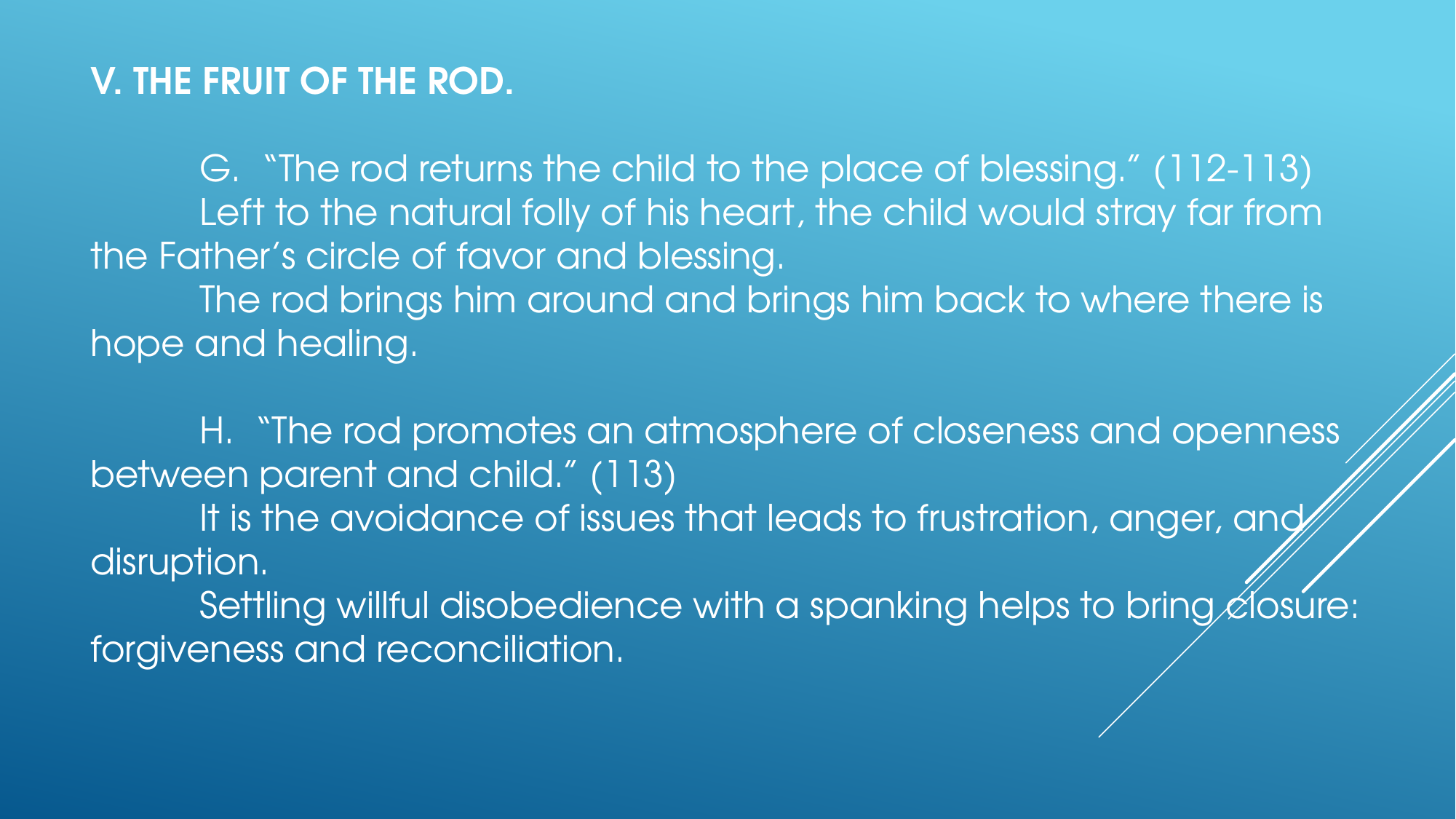

V. THE FRUIT OF THE ROD.

	G.  “The rod returns the child to the place of blessing.” (112-113)
	Left to the natural folly of his heart, the child would stray far from the Father’s circle of favor and blessing.
	The rod brings him around and brings him back to where there is hope and healing.

	H.  “The rod promotes an atmosphere of closeness and openness between parent and child.” (113)
	It is the avoidance of issues that leads to frustration, anger, and disruption.
	Settling willful disobedience with a spanking helps to bring closure: forgiveness and reconciliation.